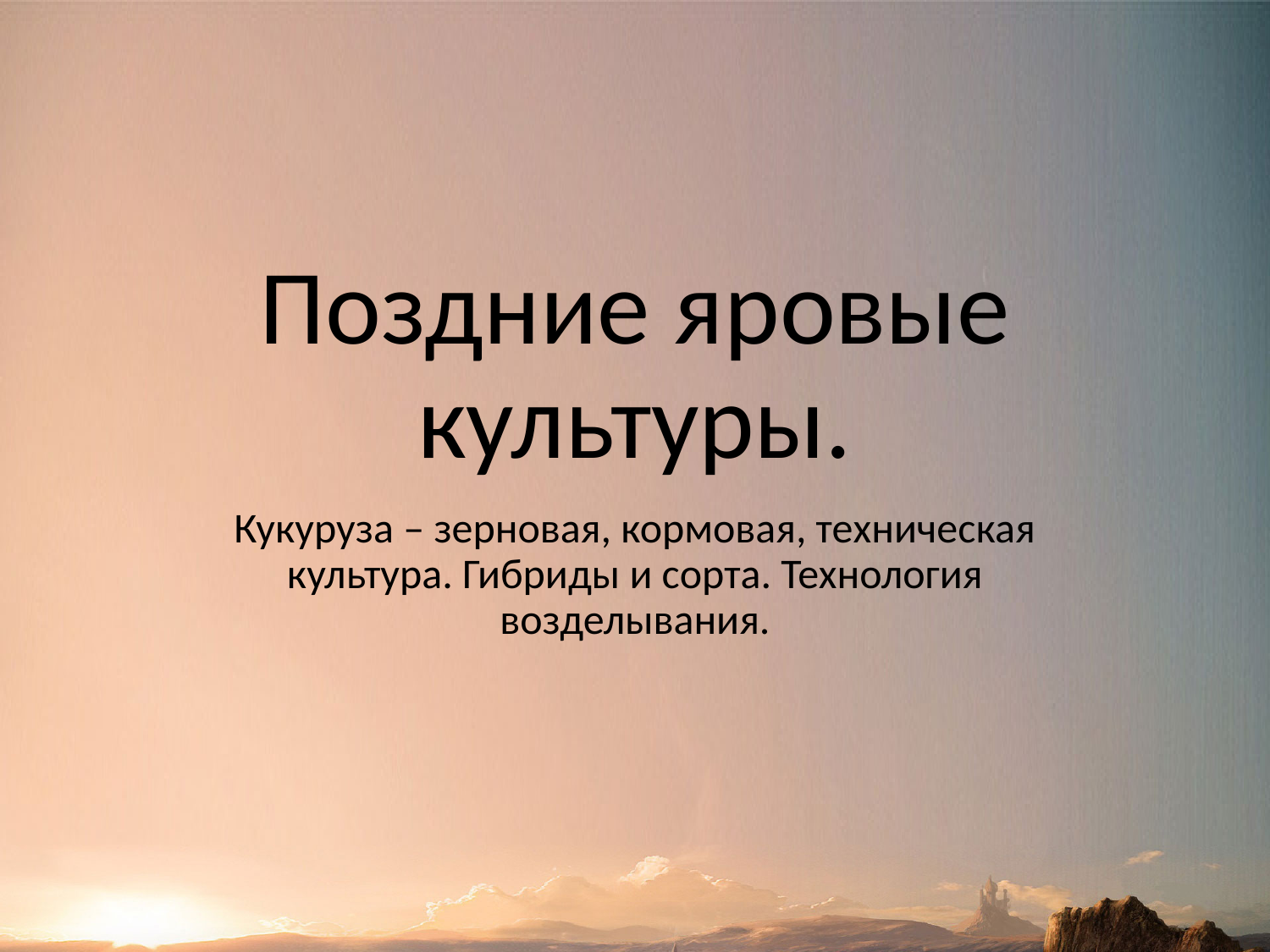

# Поздние яровые культуры.
Кукуруза – зерновая, кормовая, техническая культура. Гибриды и сорта. Технология возделывания.